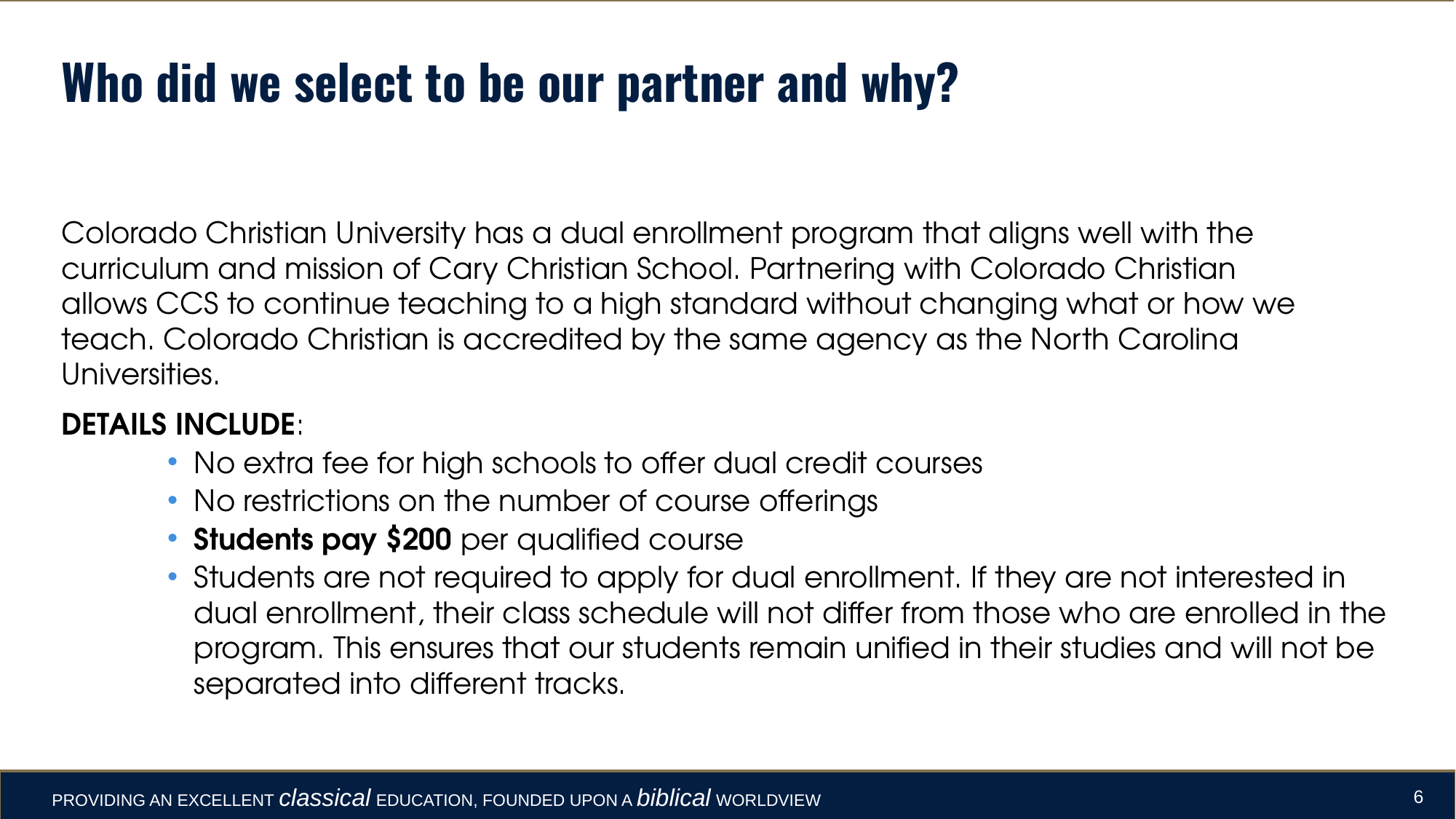

# Who did we select to be our partner and why?
Colorado Christian University has a dual enrollment program that aligns well with the curriculum and mission of Cary Christian School. Partnering with Colorado Christian allows CCS to continue teaching to a high standard without changing what or how we teach. Colorado Christian is accredited by the same agency as the North Carolina Universities.
DETAILS INCLUDE:
No extra fee for high schools to offer dual credit courses
No restrictions on the number of course offerings
Students pay $200 per qualified course
Students are not required to apply for dual enrollment. If they are not interested in dual enrollment, their class schedule will not differ from those who are enrolled in the program. This ensures that our students remain unified in their studies and will not be separated into different tracks.